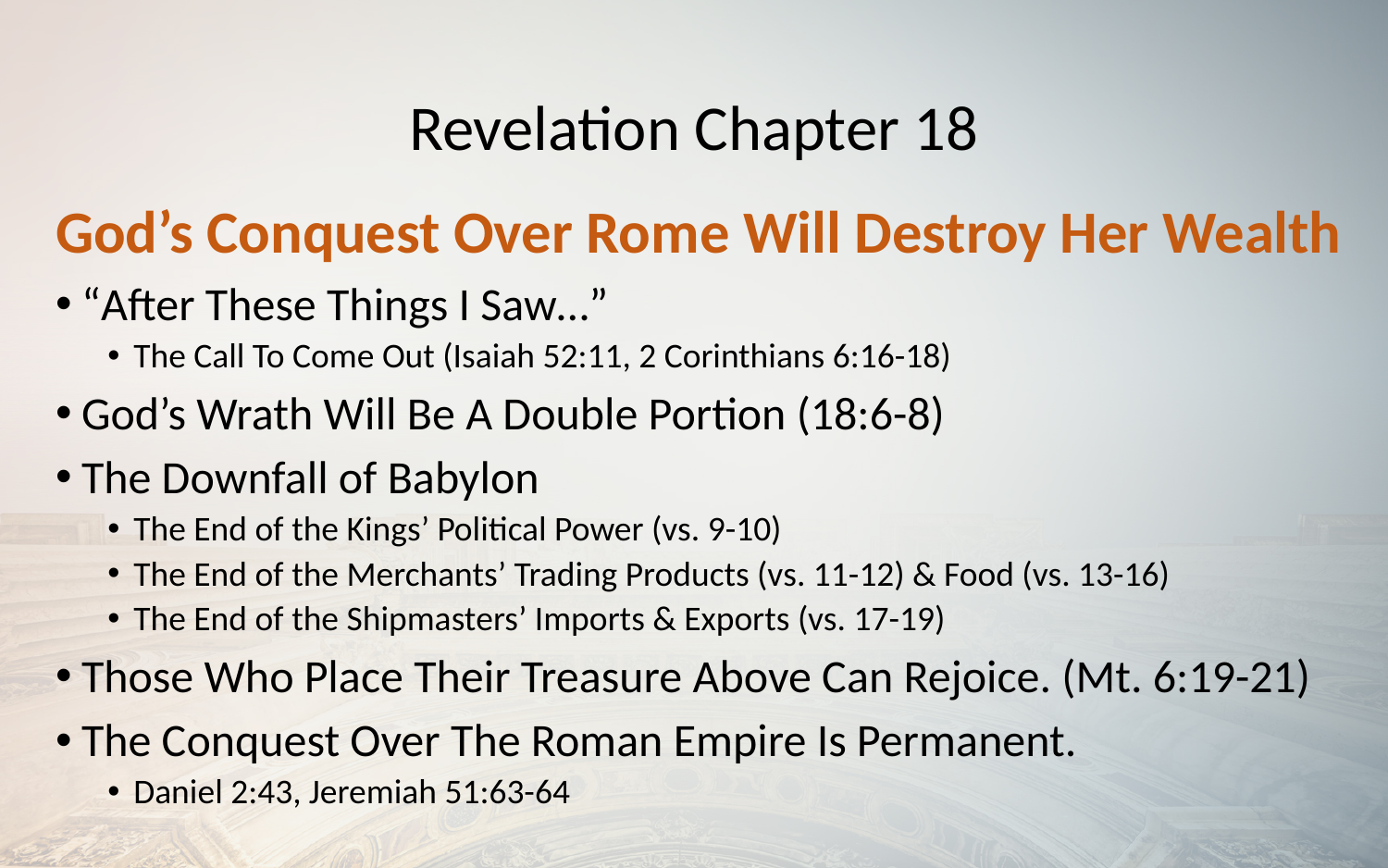

# Revelation Chapter 18
God’s Conquest Over Rome Will Destroy Her Wealth
“After These Things I Saw…”
The Call To Come Out (Isaiah 52:11, 2 Corinthians 6:16-18)
God’s Wrath Will Be A Double Portion (18:6-8)
The Downfall of Babylon
The End of the Kings’ Political Power (vs. 9-10)
The End of the Merchants’ Trading Products (vs. 11-12) & Food (vs. 13-16)
The End of the Shipmasters’ Imports & Exports (vs. 17-19)
Those Who Place Their Treasure Above Can Rejoice. (Mt. 6:19-21)
The Conquest Over The Roman Empire Is Permanent.
Daniel 2:43, Jeremiah 51:63-64